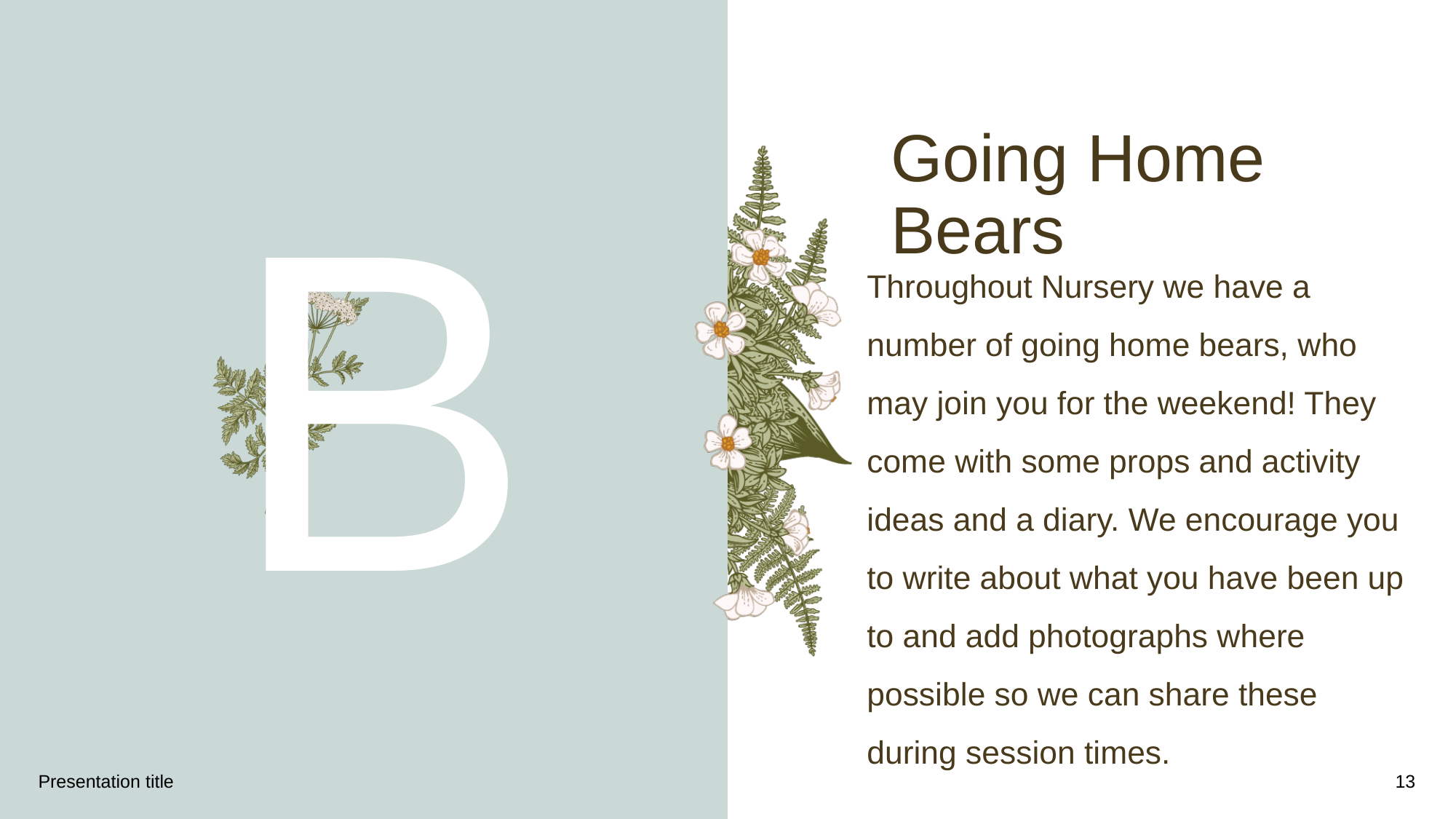

# Going Home Bears
B
Throughout Nursery we have a number of going home bears, who may join you for the weekend! They come with some props and activity ideas and a diary. We encourage you to write about what you have been up to and add photographs where possible so we can share these during session times.
Presentation title
13